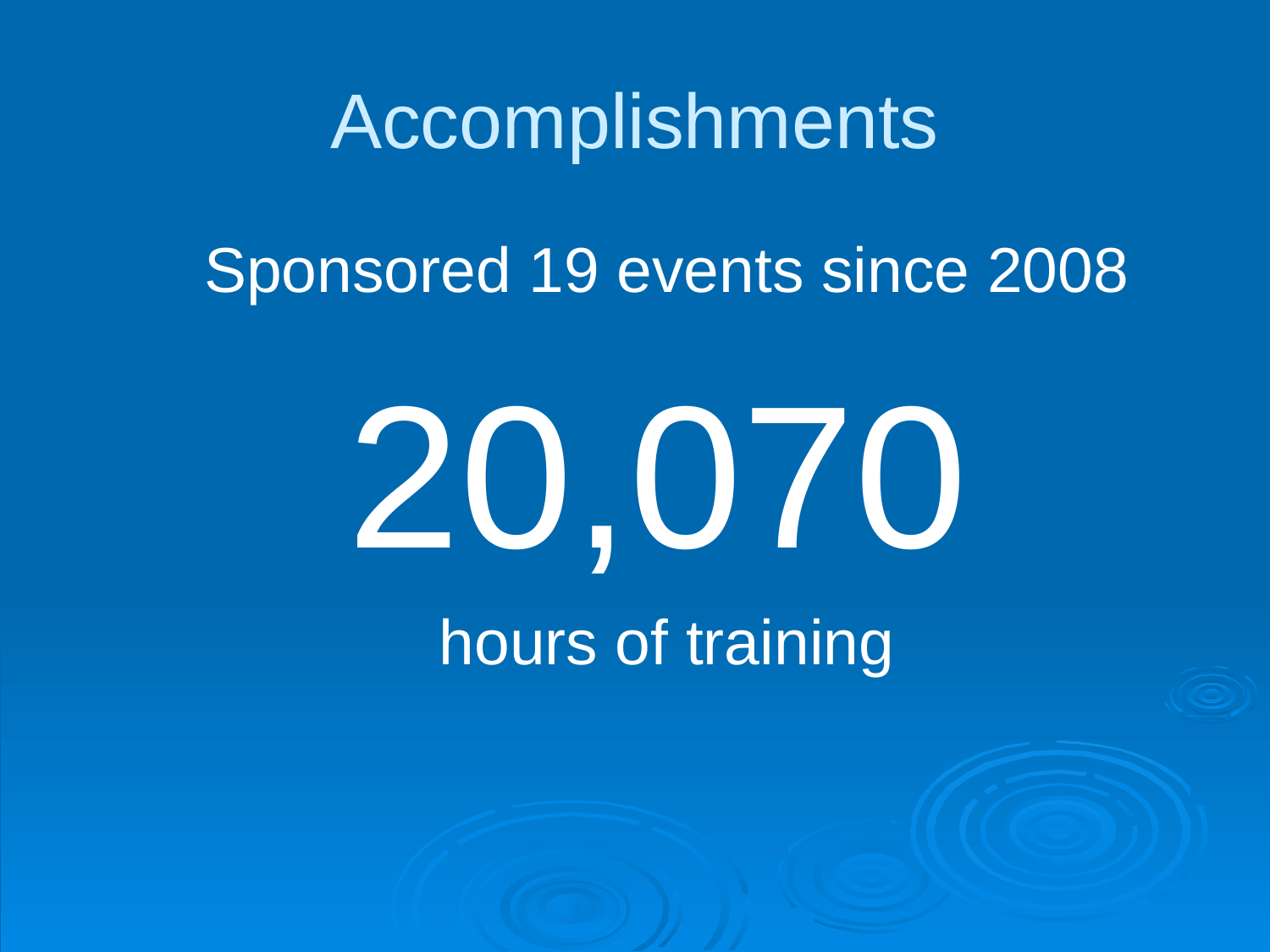

# Accomplishments
Sponsored 19 events since 2008
20,070
hours of training